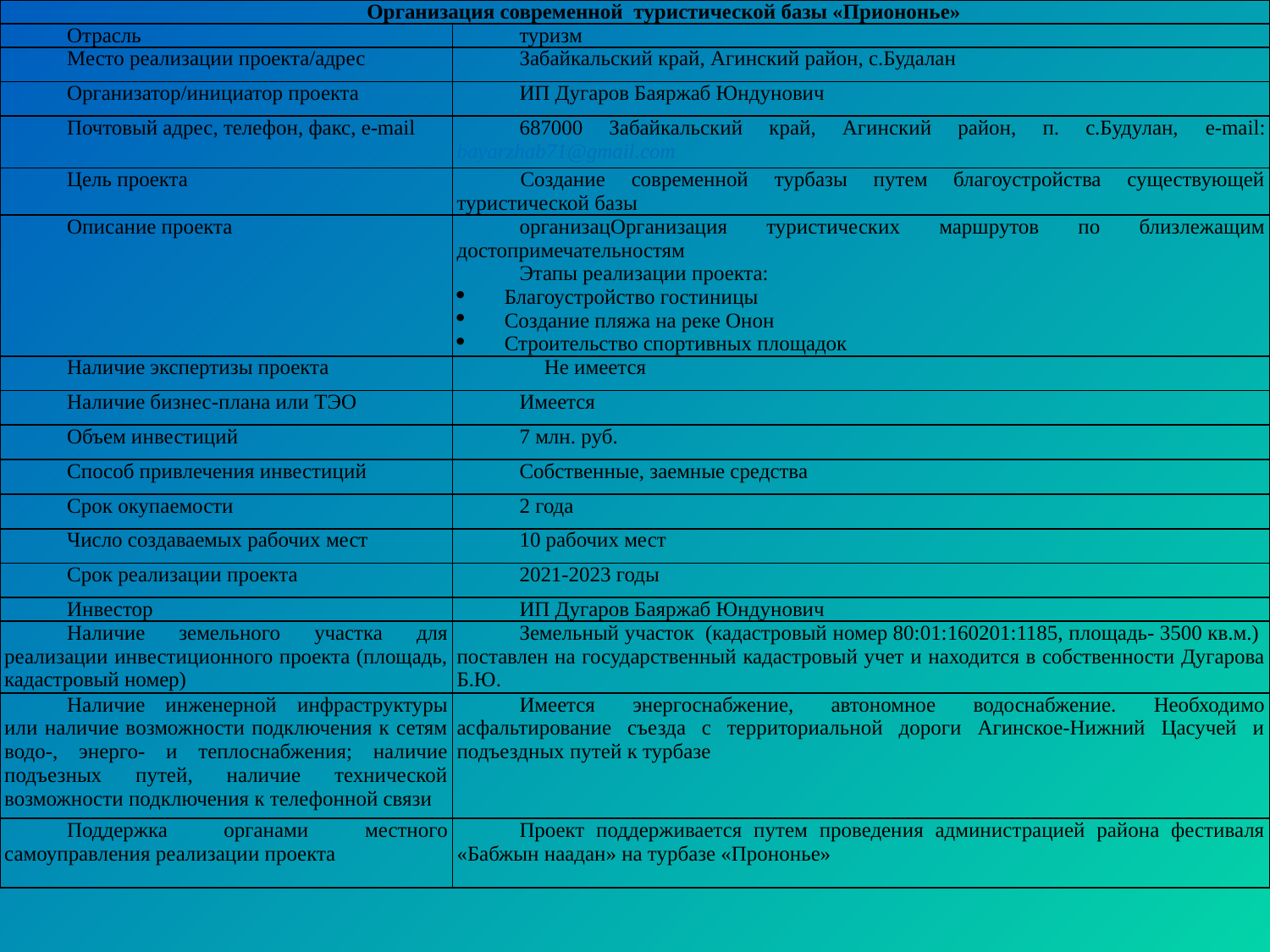

| Организация современной туристической базы «Приононье» |  |
| --- | --- |
| Отрасль | туризм |
| Место реализации проекта/адрес | Забайкальский край, Агинский район, с.Будалан |
| Организатор/инициатор проекта | ИП Дугаров Баяржаб Юндунович |
| Почтовый адрес, телефон, факс, e-mail | 687000 Забайкальский край, Агинский район, п. с.Будулан, e-mail: bayarzhab71@gmail.com |
| Цель проекта | Создание современной турбазы путем благоустройства существующей туристической базы |
| Описание проекта | организацОрганизация туристических маршрутов по близлежащим достопримечательностям Этапы реализации проекта: Благоустройство гостиницы Создание пляжа на реке Онон Строительство спортивных площадок |
| Наличие экспертизы проекта | Не имеется |
| Наличие бизнес-плана или ТЭО | Имеется |
| Объем инвестиций | 7 млн. руб. |
| Способ привлечения инвестиций | Собственные, заемные средства |
| Срок окупаемости | 2 года |
| Число создаваемых рабочих мест | 10 рабочих мест |
| Срок реализации проекта | 2021-2023 годы |
| Инвестор | ИП Дугаров Баяржаб Юндунович |
| Наличие земельного участка для реализации инвестиционного проекта (площадь, кадастровый номер) | Земельный участок (кадастровый номер 80:01:160201:1185, площадь- 3500 кв.м.) поставлен на государственный кадастровый учет и находится в собственности Дугарова Б.Ю. |
| Наличие инженерной инфраструктуры или наличие возможности подключения к сетям водо-, энерго- и теплоснабжения; наличие подъезных путей, наличие технической возможности подключения к телефонной связи | Имеется энергоснабжение, автономное водоснабжение. Необходимо асфальтирование съезда с территориальной дороги Агинское-Нижний Цасучей и подъездных путей к турбазе |
| Поддержка органами местного самоуправления реализации проекта | Проект поддерживается путем проведения администрацией района фестиваля «Бабжын наадан» на турбазе «Прононье» |